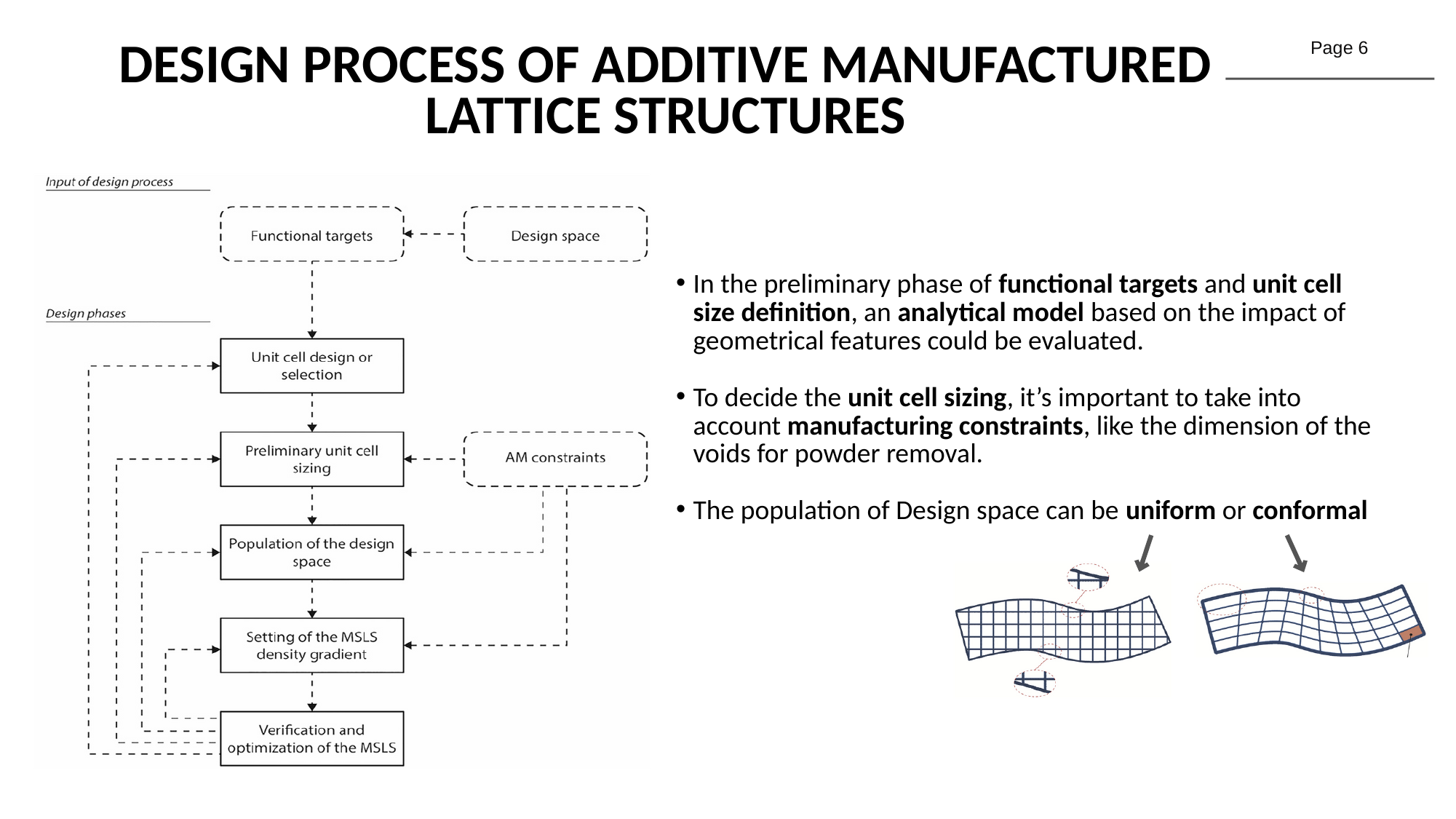

DESIGN PROCESS OF ADDITIVE MANUFACTURED LATTICE STRUCTURES
Page 6

In the preliminary phase of functional targets and unit cell size definition, an analytical model based on the impact of geometrical features could be evaluated.

To decide the unit cell sizing, it’s important to take into account manufacturing constraints, like the dimension of the voids for powder removal.

The population of Design space can be uniform or conformal